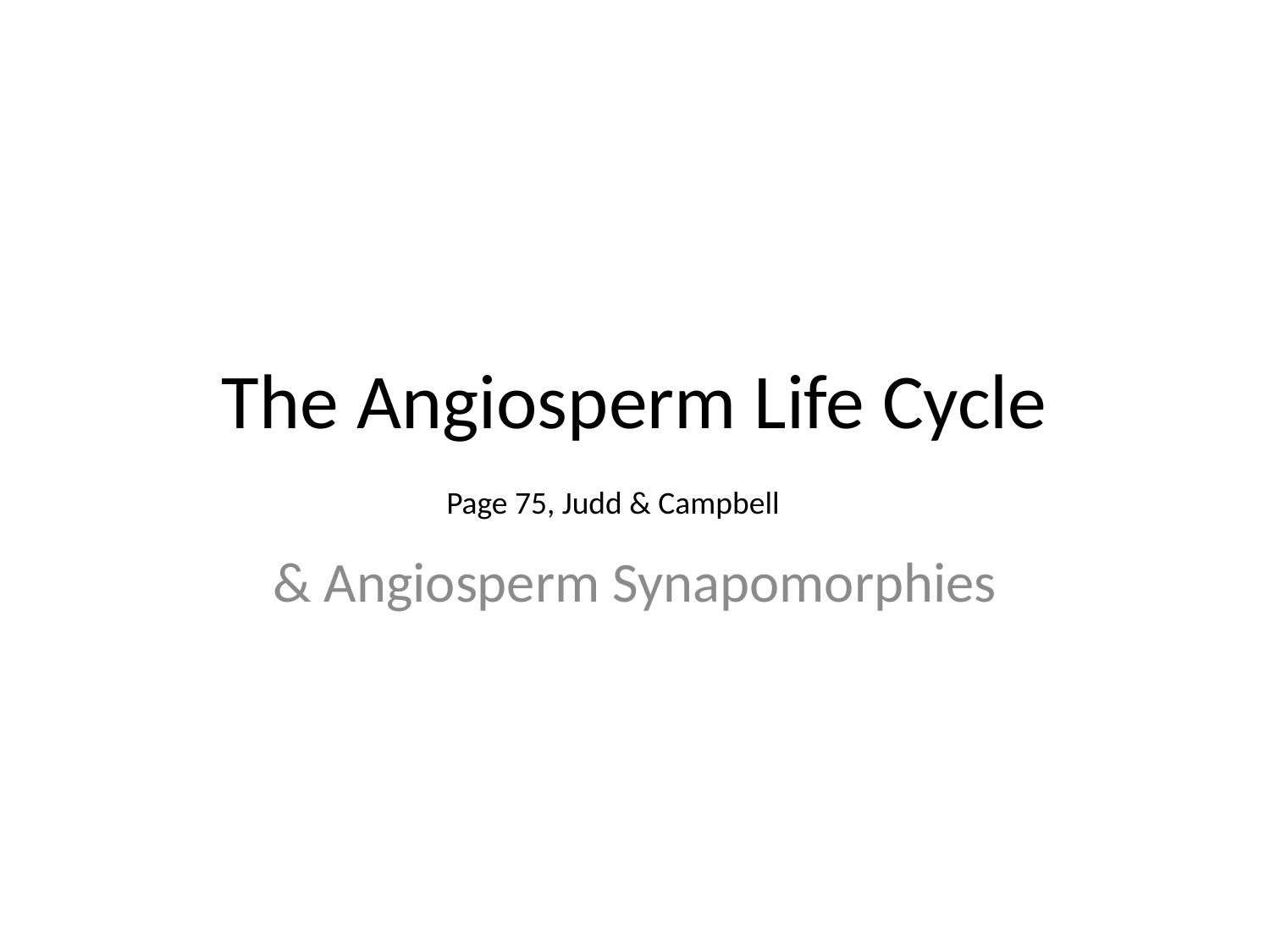

# The Angiosperm Life Cycle
Page 75, Judd & Campbell
& Angiosperm Synapomorphies